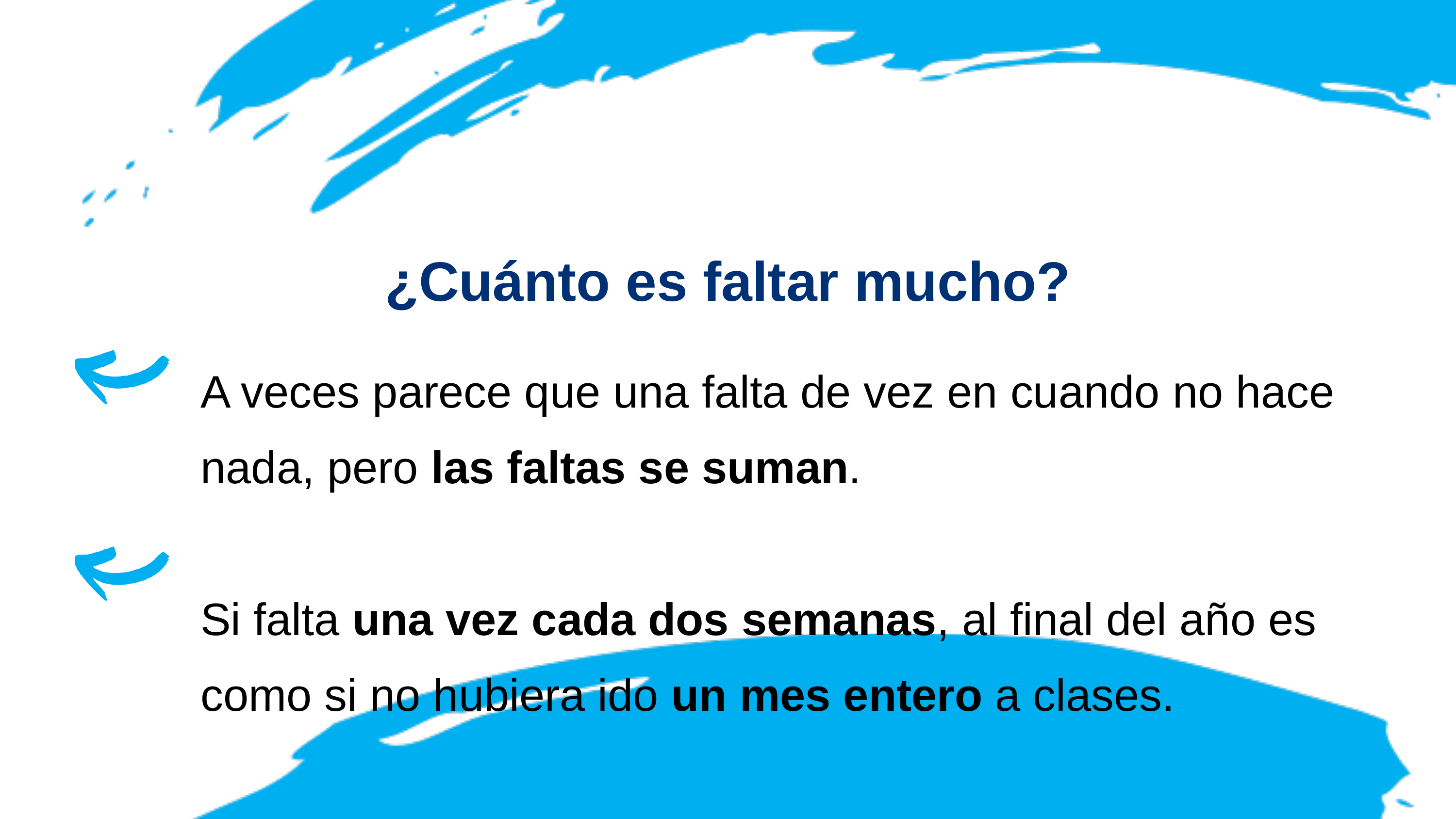

¿Cuánto es faltar mucho?
A veces parece que una falta de vez en cuando no hace nada, pero las faltas se suman.

Si falta una vez cada dos semanas, al final del año es como si no hubiera ido un mes entero a clases.